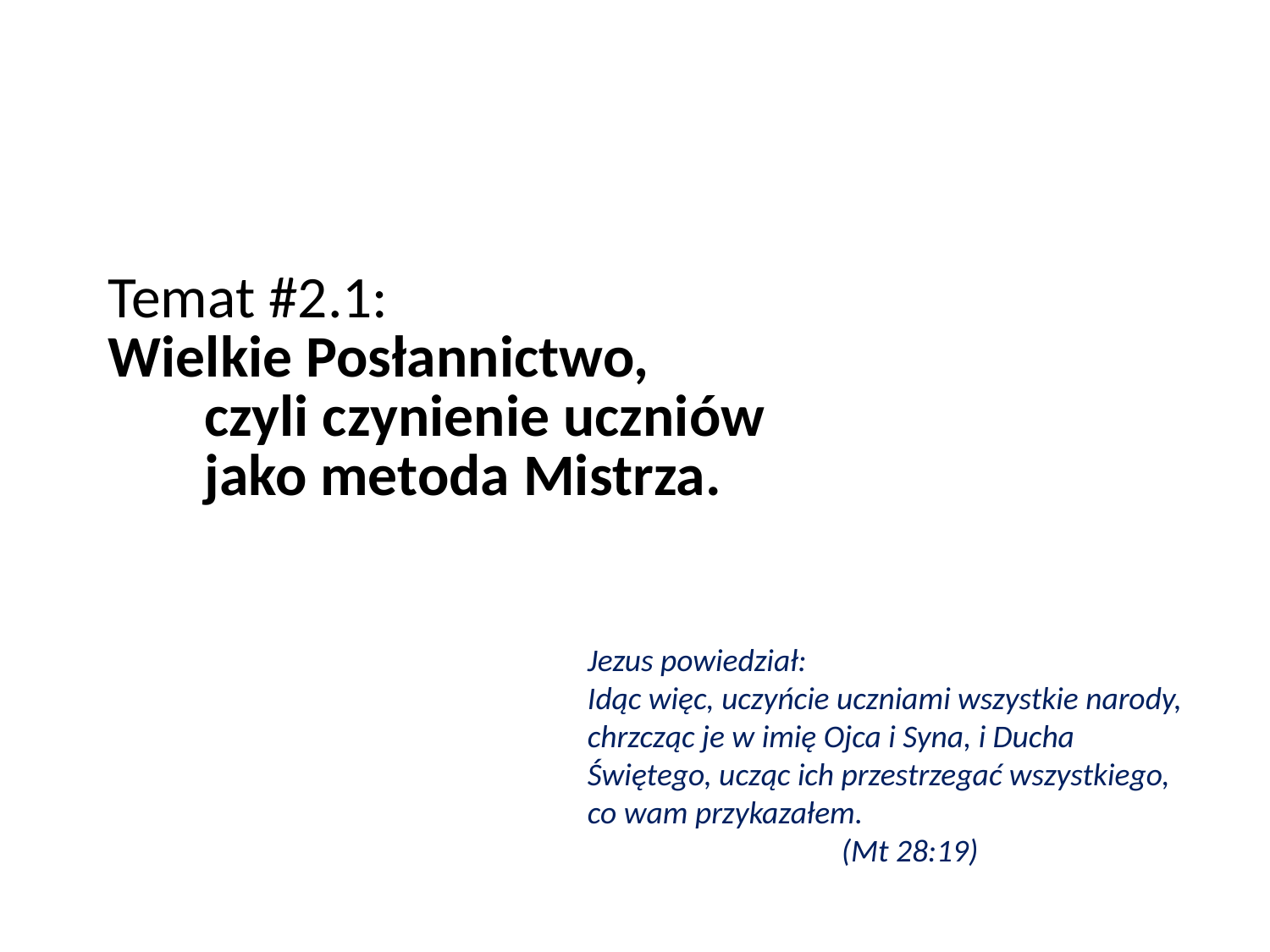

# Temat #2.1: Wielkie Posłannictwo, czyli czynienie uczniów jako metoda Mistrza.
Jezus powiedział:
Idąc więc, uczyńcie uczniami wszystkie narody, chrzcząc je w imię Ojca i Syna, i Ducha Świętego, ucząc ich przestrzegać wszystkiego, co wam przykazałem.
		(Mt 28:19)